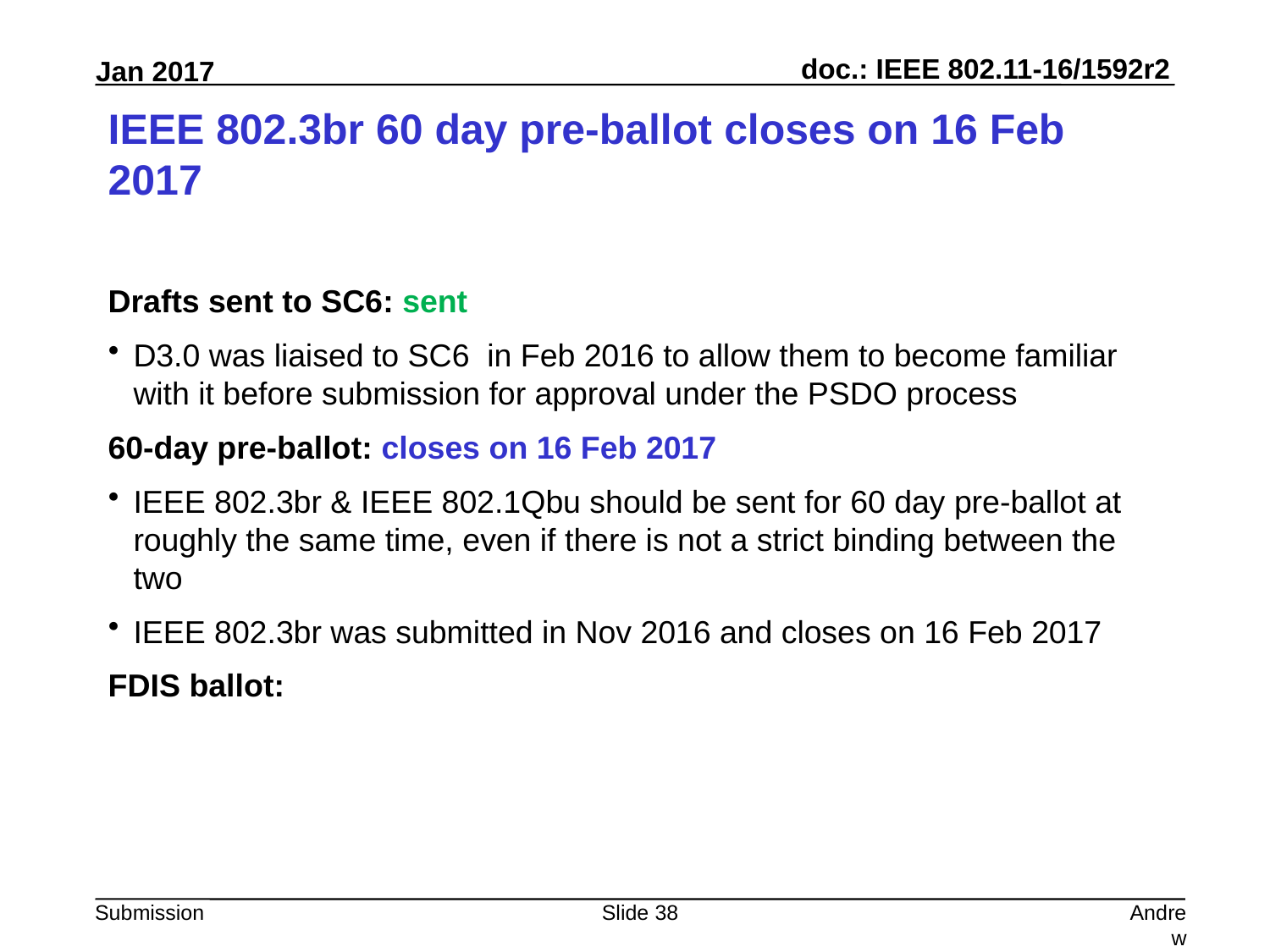

# IEEE 802.3br 60 day pre-ballot closes on 16 Feb 2017
Drafts sent to SC6: sent
D3.0 was liaised to SC6  in Feb 2016 to allow them to become familiar with it before submission for approval under the PSDO process
60-day pre-ballot: closes on 16 Feb 2017
IEEE 802.3br & IEEE 802.1Qbu should be sent for 60 day pre-ballot at roughly the same time, even if there is not a strict binding between the two
IEEE 802.3br was submitted in Nov 2016 and closes on 16 Feb 2017
FDIS ballot:
Slide 38
Andrew Myles, Cisco